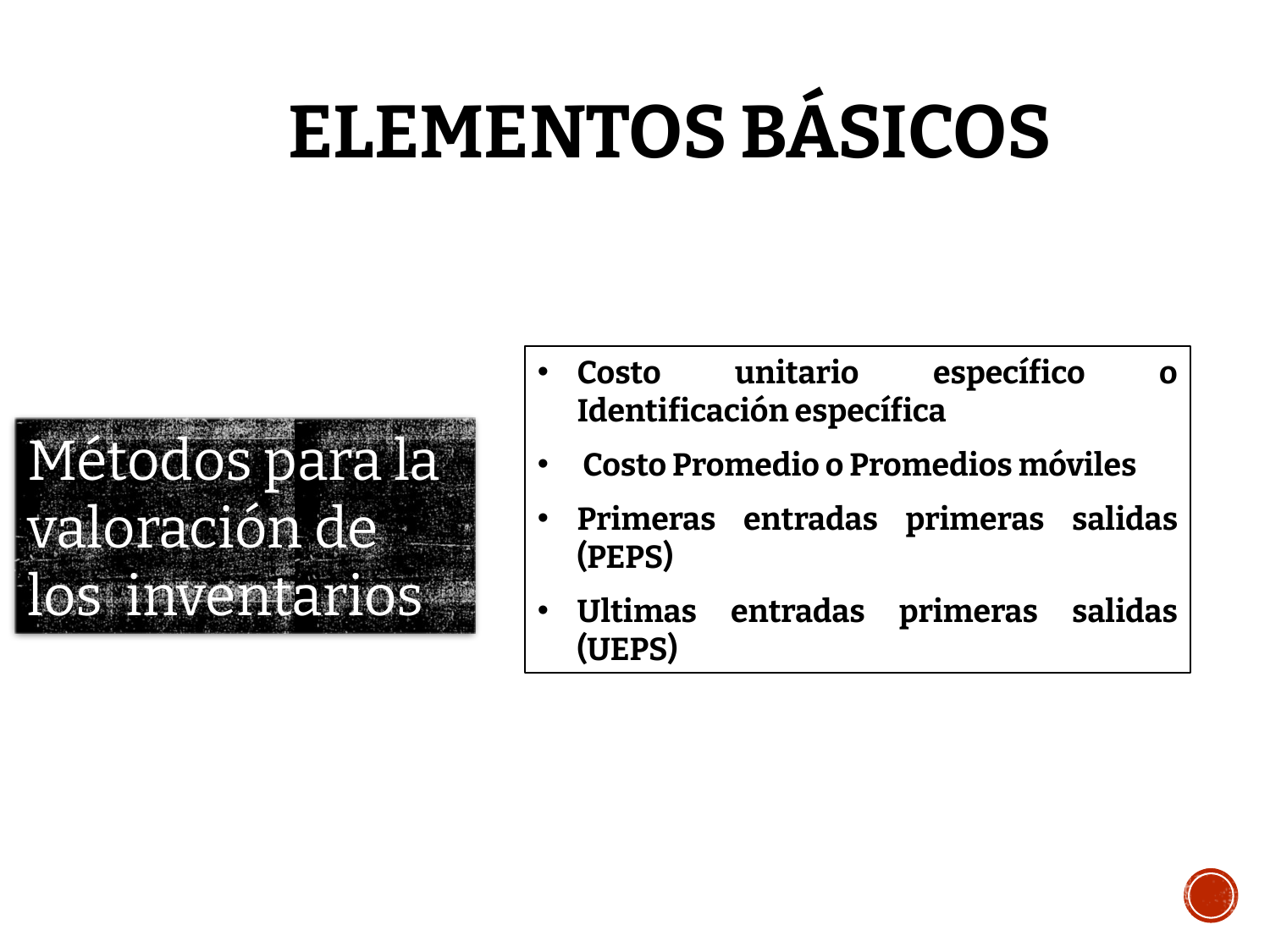

# Elementos básicos
Costo unitario específico o Identificación específica
 Costo Promedio o Promedios móviles
Primeras entradas primeras salidas (PEPS)
Ultimas entradas primeras salidas (UEPS)

Métodos para la valoración de los  inventarios